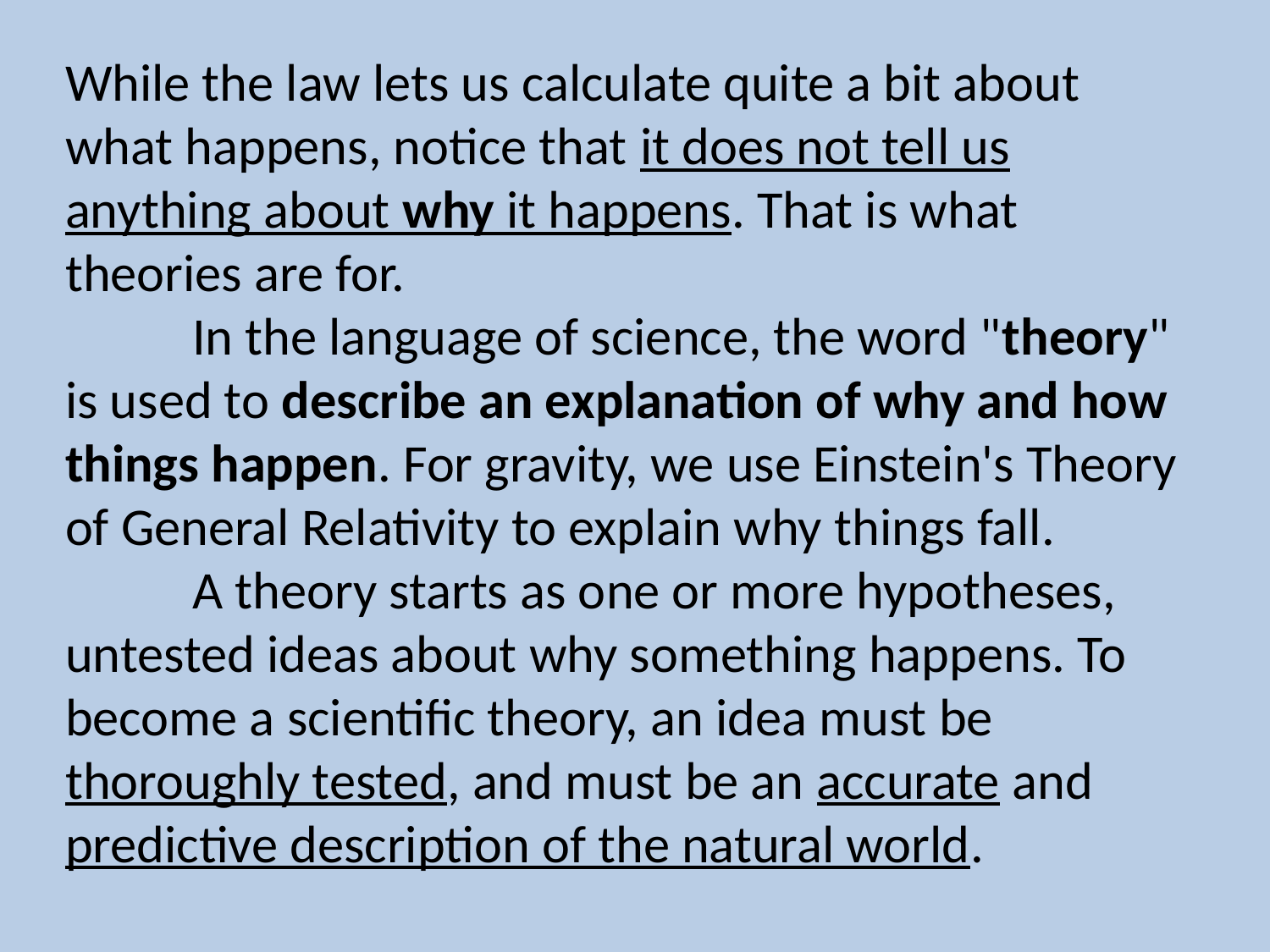

While the law lets us calculate quite a bit about what happens, notice that it does not tell us anything about why it happens. That is what theories are for.
	In the language of science, the word "theory" is used to describe an explanation of why and how things happen. For gravity, we use Einstein's Theory of General Relativity to explain why things fall.
	A theory starts as one or more hypotheses, untested ideas about why something happens. To become a scientific theory, an idea must be thoroughly tested, and must be an accurate and predictive description of the natural world.